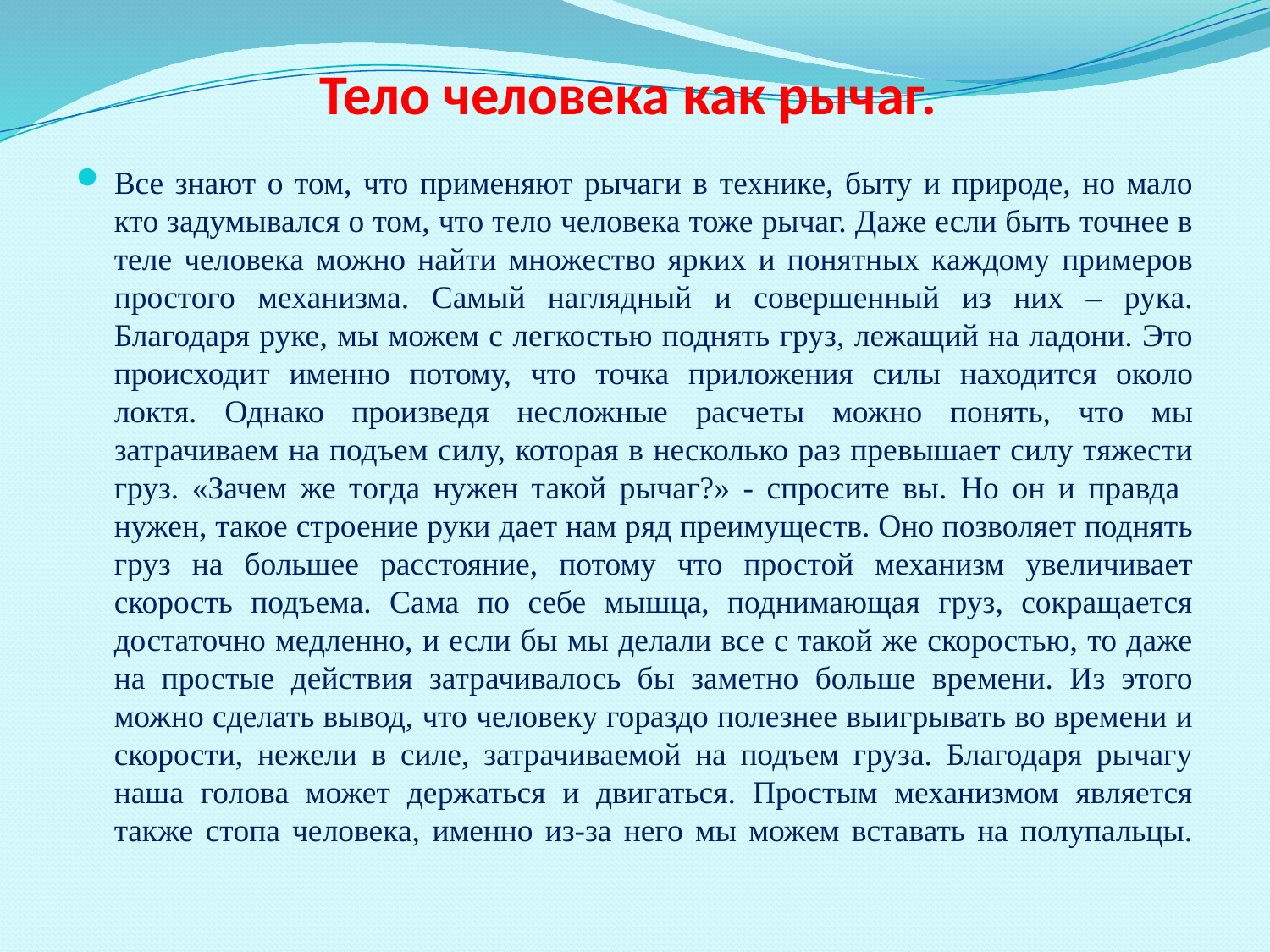

# Тело человека как рычаг.
Все знают о том, что применяют рычаги в технике, быту и природе, но мало кто задумывался о том, что тело человека тоже рычаг. Даже если быть точнее в теле человека можно найти множество ярких и понятных каждому примеров простого механизма. Самый наглядный и совершенный из них – рука. Благодаря руке, мы можем с легкостью поднять груз, лежащий на ладони. Это происходит именно потому, что точка приложения силы находится около локтя. Однако произведя несложные расчеты можно понять, что мы затрачиваем на подъем силу, которая в несколько раз превышает силу тяжести груз. «Зачем же тогда нужен такой рычаг?» - спросите вы. Но он и правда  нужен, такое строение руки дает нам ряд преимуществ. Оно позволяет поднять груз на большее расстояние, потому что простой механизм увеличивает скорость подъема. Сама по себе мышца, поднимающая груз, сокращается достаточно медленно, и если бы мы делали все с такой же скоростью, то даже на простые действия затрачивалось бы заметно больше времени. Из этого можно сделать вывод, что человеку гораздо полезнее выигрывать во времени и скорости, нежели в силе, затрачиваемой на подъем груза. Благодаря рычагу наша голова может держаться и двигаться. Простым механизмом является также стопа человека, именно из-за него мы можем вставать на полупальцы.